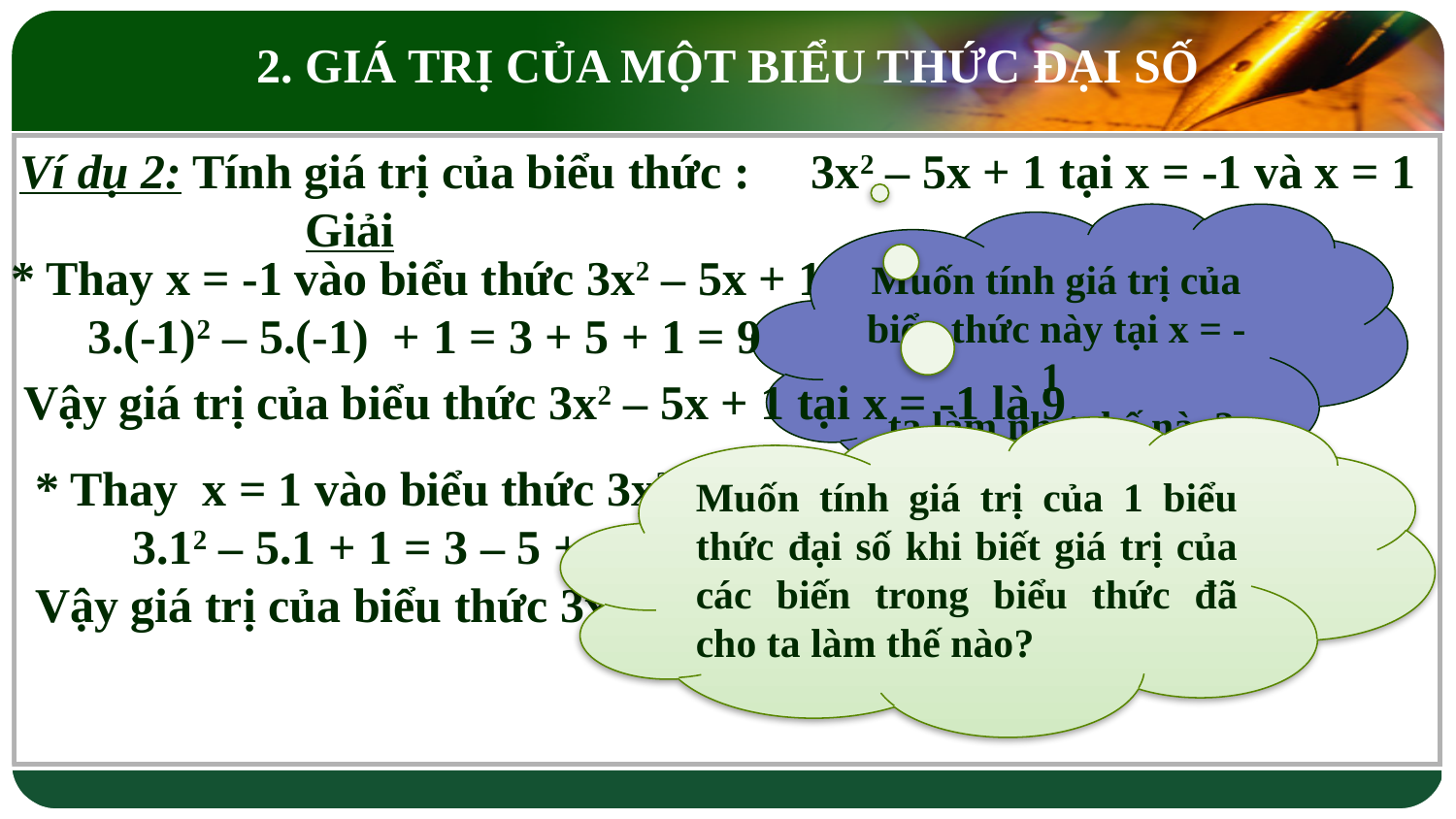

2. GIÁ TRỊ CỦA MỘT BIỂU THỨC ĐẠI SỐ
Ví dụ 2: Tính giá trị của biểu thức :     3x2 – 5x + 1 tại x = -1 và x = 1
Giải
Muốn tính giá trị của biểu thức này tại x = -1
 ta làm như thế nào?
* Thay x = -1 vào biểu thức 3x2 – 5x + 1 , ta được:

3.(-1)2 – 5.(-1)  + 1 = 3 + 5 + 1 = 9
Vậy giá trị của biểu thức 3x2 – 5x + 1 tại x = -1 là 9

Muốn tính giá trị của 1 biểu thức đại số khi biết giá trị của các biến trong biểu thức đã cho ta làm thế nào?
* Thay  x = 1 vào biểu thức 3x2 – 5x + 1 , ta được:
        3.12 – 5.1 + 1 = 3 – 5 + 1 = -1.
Vậy giá trị của biểu thức 3x2 – 5x + 1 tại x = 1 là -1